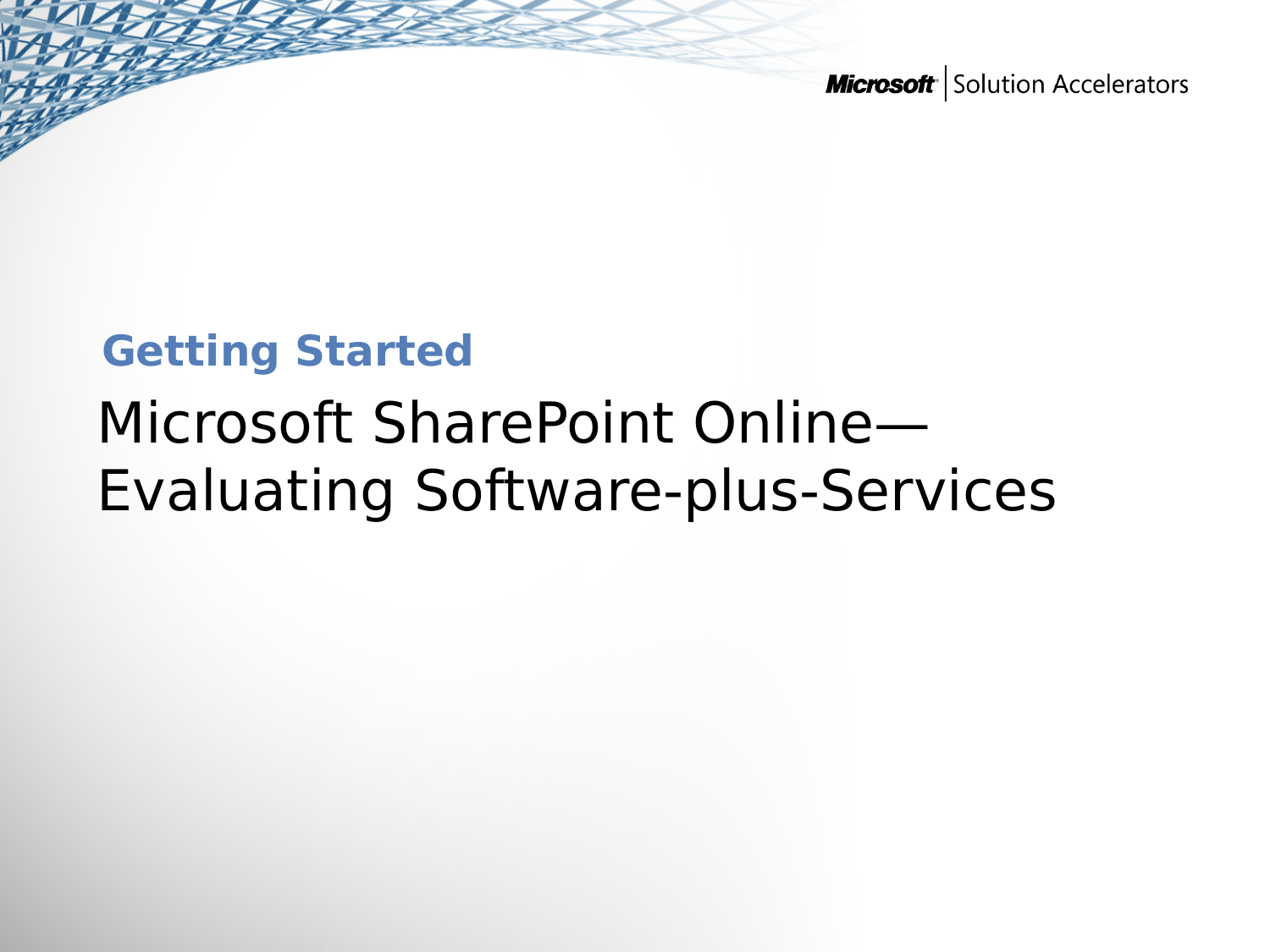

# Getting Started
Microsoft SharePoint Online—Evaluating Software-plus-Services